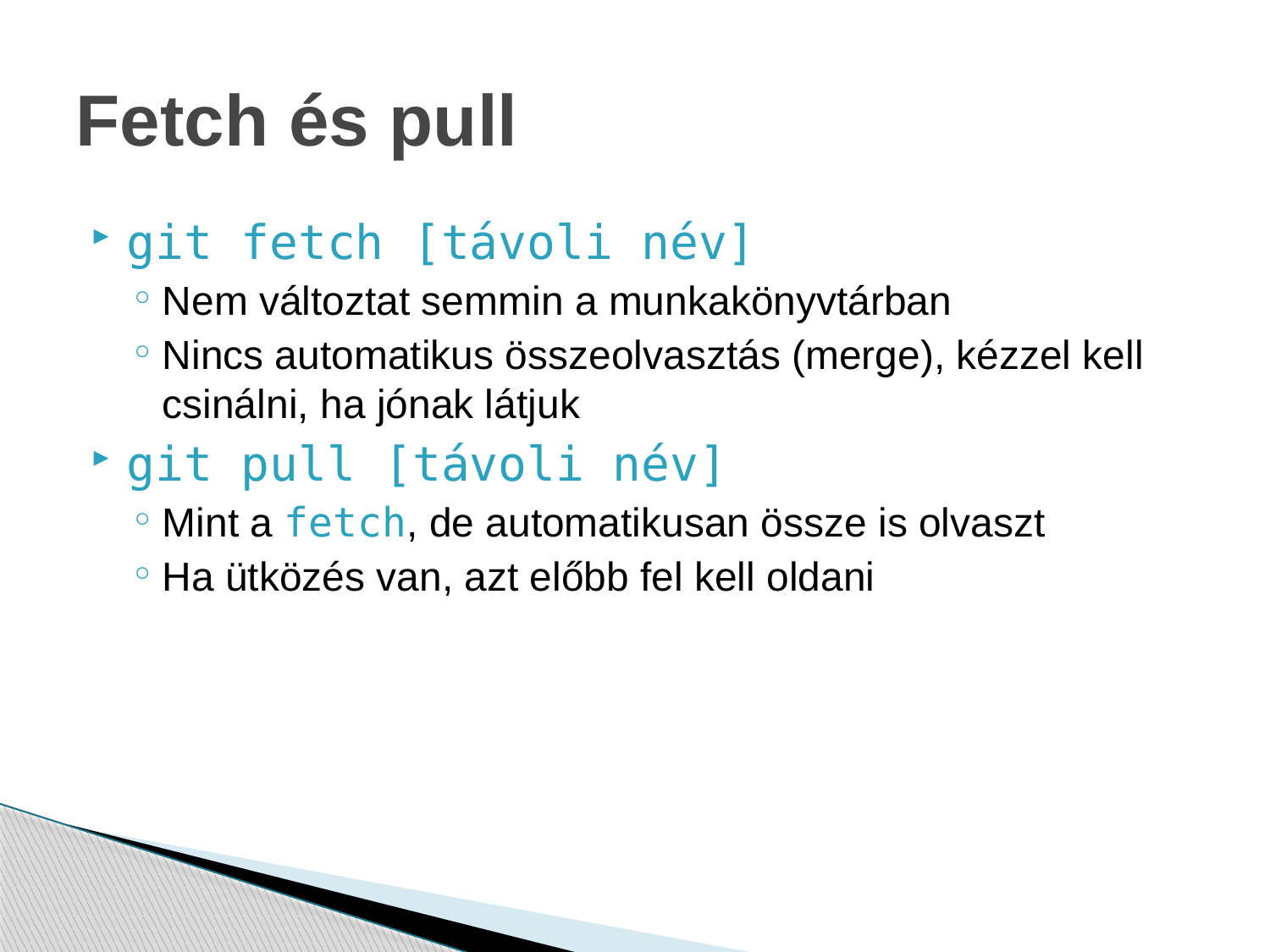

# Fetch és pull
git fetch [távoli név]
Nem változtat semmin a munkakönyvtárban
Nincs automatikus összeolvasztás (merge), kézzel kell csinálni, ha jónak látjuk
git pull [távoli név]
Mint a fetch, de automatikusan össze is olvaszt
Ha ütközés van, azt előbb fel kell oldani